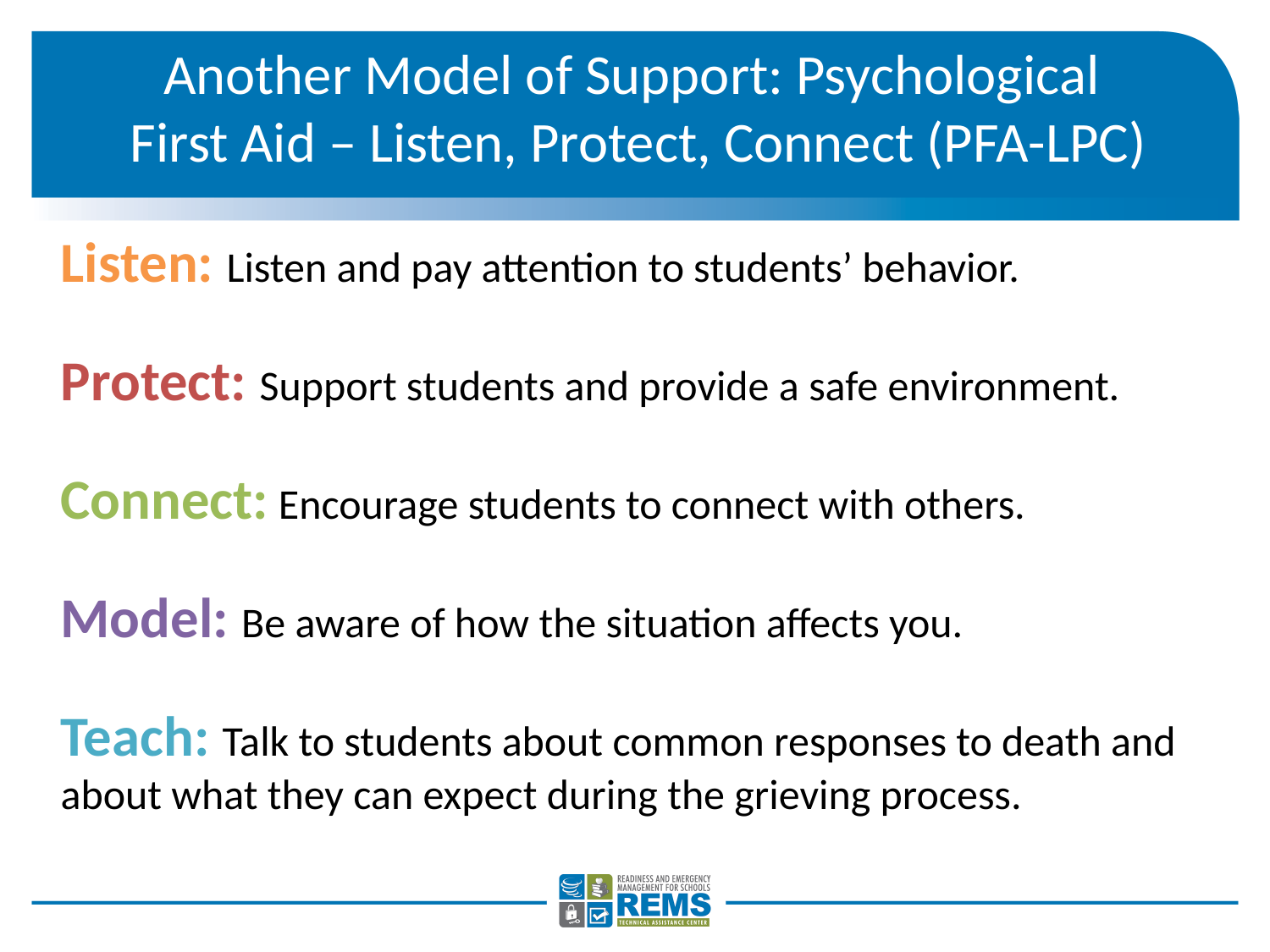

# Another Model of Support: Psychological First Aid – Listen, Protect, Connect (PFA-LPC)
Listen: Listen and pay attention to students’ behavior.

Protect: Support students and provide a safe environment.

Connect: Encourage students to connect with others.

Model: Be aware of how the situation affects you.

Teach: Talk to students about common responses to death and about what they can expect during the grieving process.